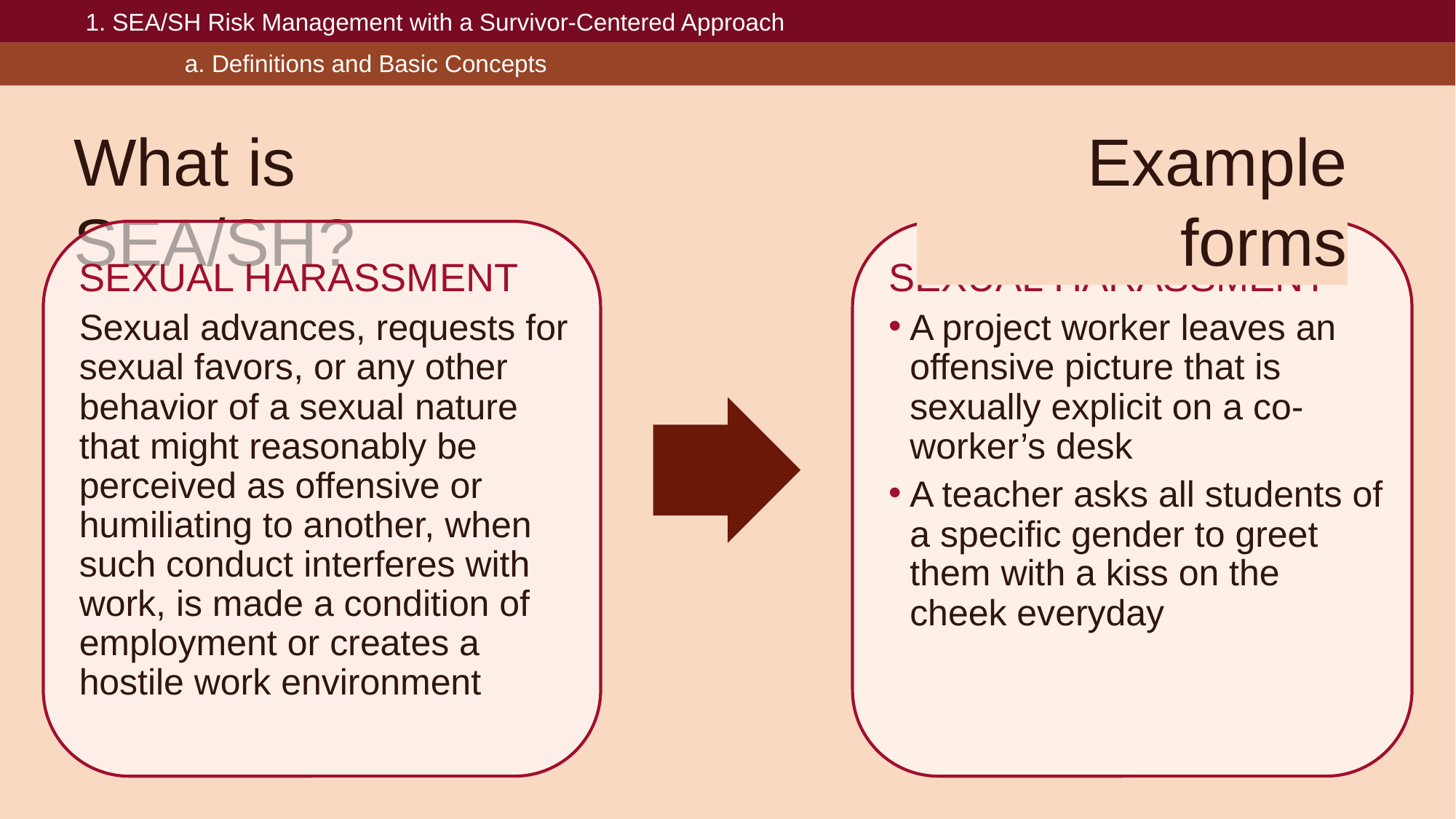

1. SEA/SH Risk Management with a Survivor-Centered Approach

a. Definitions and Basic Concepts
What is SEA/SH?
Example forms
SEXUAL HARASSMENT
Sexual advances, requests for sexual favors, or any other behavior of a sexual nature that might reasonably be perceived as offensive or humiliating to another, when such conduct interferes with work, is made a condition of employment or creates a hostile work environment
SEXUAL HARASSMENT
A project worker leaves an offensive picture that is sexually explicit on a co-worker’s desk
A teacher asks all students of a specific gender to greet them with a kiss on the cheek everyday